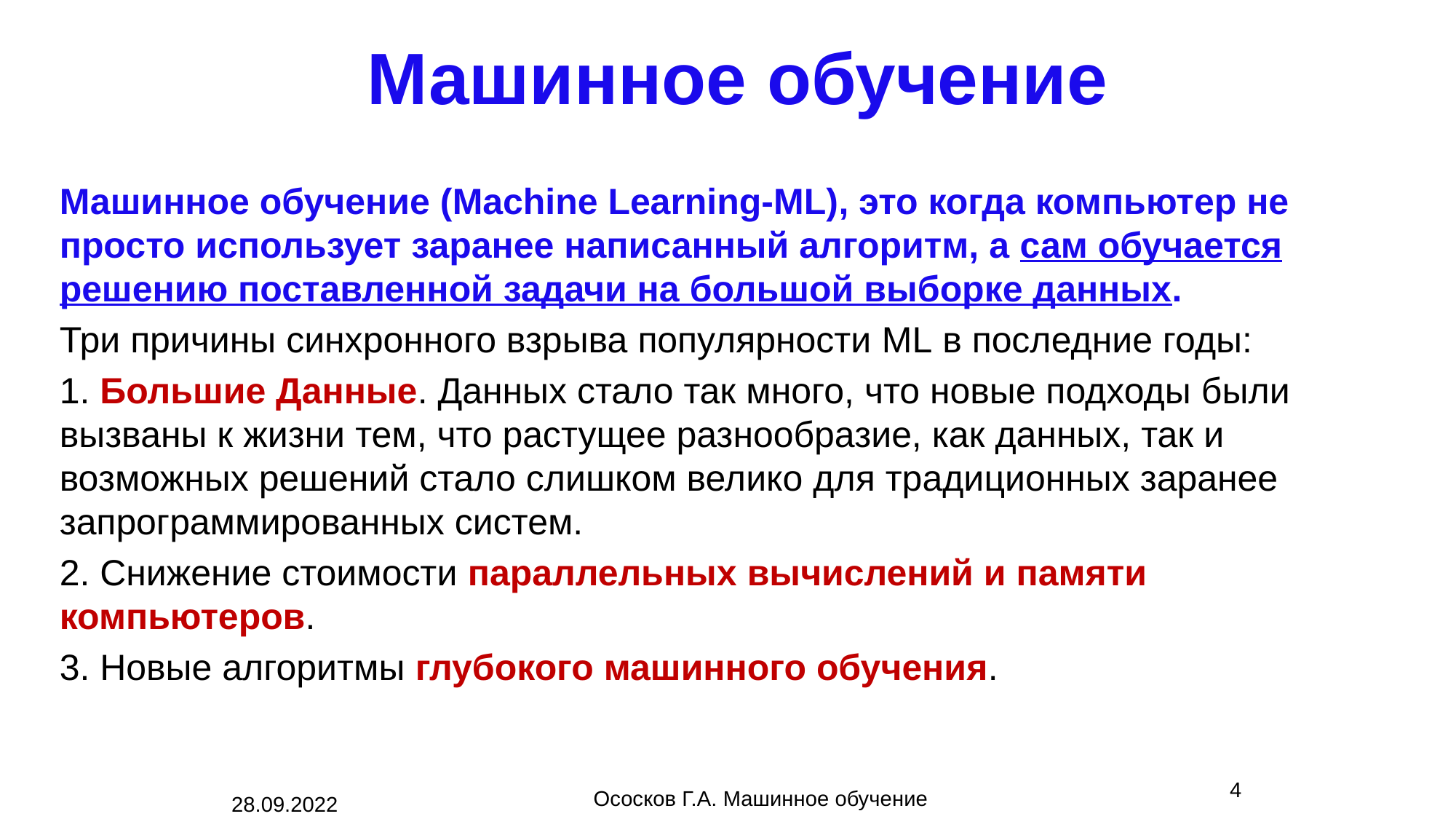

# Машинное обучение
Машинное обучение (Machine Learning-ML), это когда компьютер не просто использует заранее написанный алгоритм, а сам обучается решению поставленной задачи на большой выборке данных.
Три причины синхронного взрыва популярности ML в последние годы:
1. Большие Данные. Данных стало так много, что новые подходы были вызваны к жизни тем, что растущее разнообразие, как данных, так и возможных решений стало слишком велико для традиционных заранее запрограммированных систем.
2. Снижение стоимости параллельных вычислений и памяти компьютеров.
3. Новые алгоритмы глубокого машинного обучения.

4
Ососков Г.А. Машинное обучение
28.09.2022